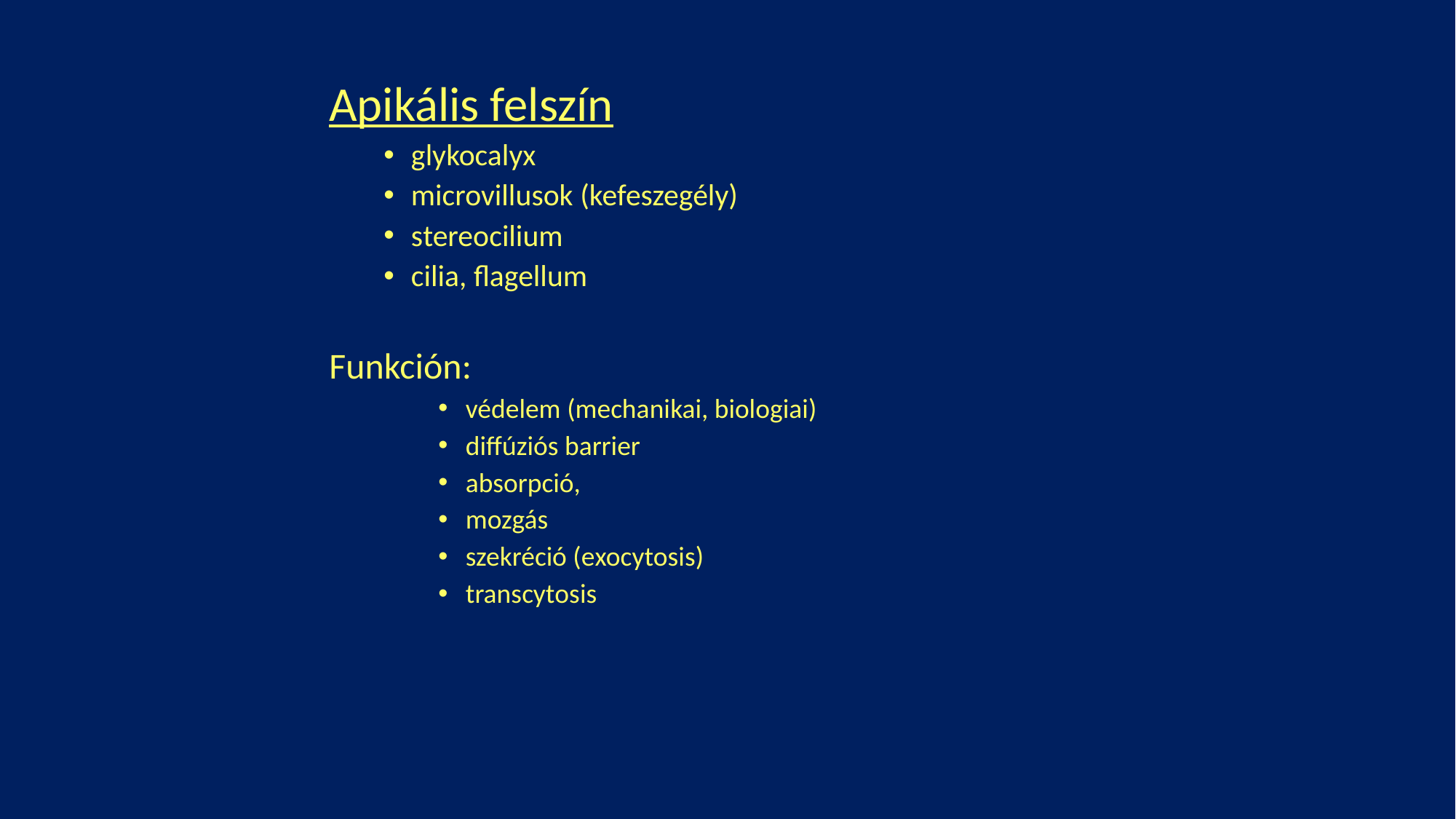

Apikális felszín
glykocalyx
microvillusok (kefeszegély)
stereocilium
cilia, flagellum

Funkción:
védelem (mechanikai, biologiai)
diffúziós barrier
absorpció,
mozgás
szekréció (exocytosis)
transcytosis